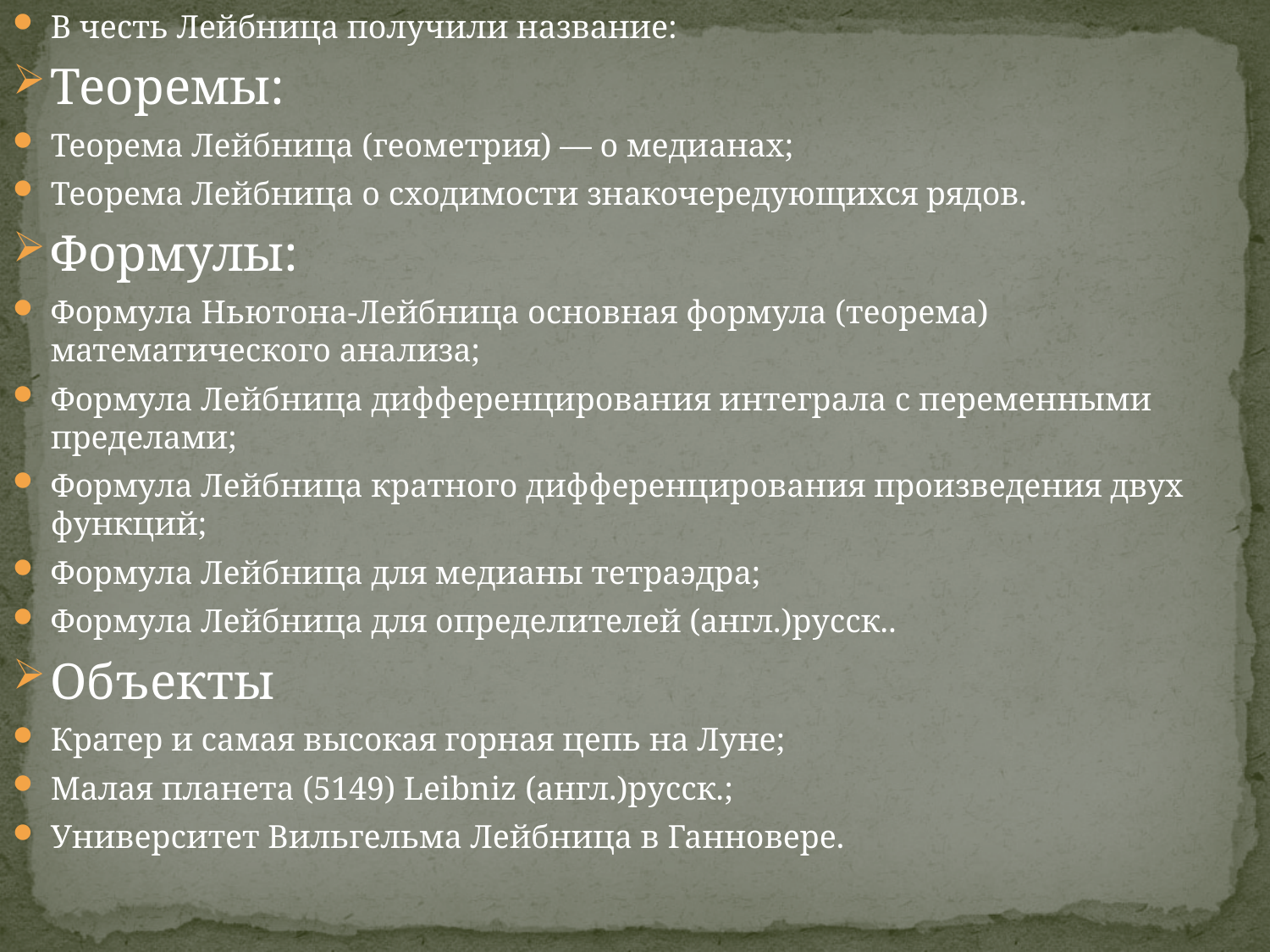

В честь Лейбница получили название:
Теоремы:
Теорема Лейбница (геометрия) — о медианах;
Теорема Лейбница о сходимости знакочередующихся рядов.
Формулы:
Формула Ньютона-Лейбница основная формула (теорема) математического анализа;
Формула Лейбница дифференцирования интеграла с переменными пределами;
Формула Лейбница кратного дифференцирования произведения двух функций;
Формула Лейбница для медианы тетраэдра;
Формула Лейбница для определителей (англ.)русск..
Объекты
Кратер и самая высокая горная цепь на Луне;
Малая планета (5149) Leibniz (англ.)русск.;
Университет Вильгельма Лейбница в Ганновере.